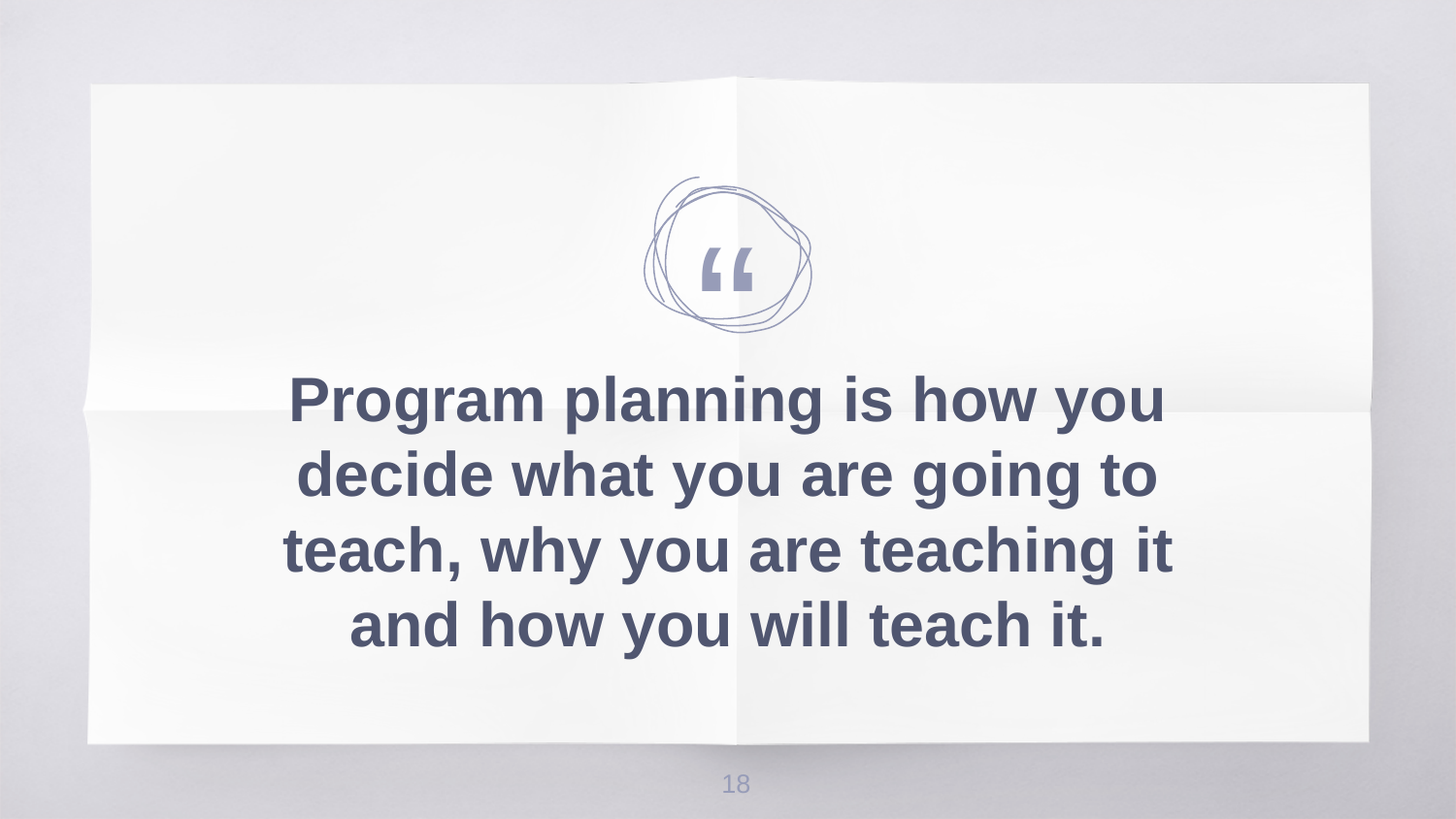

Program planning is how you decide what you are going to teach, why you are teaching it and how you will teach it.
18